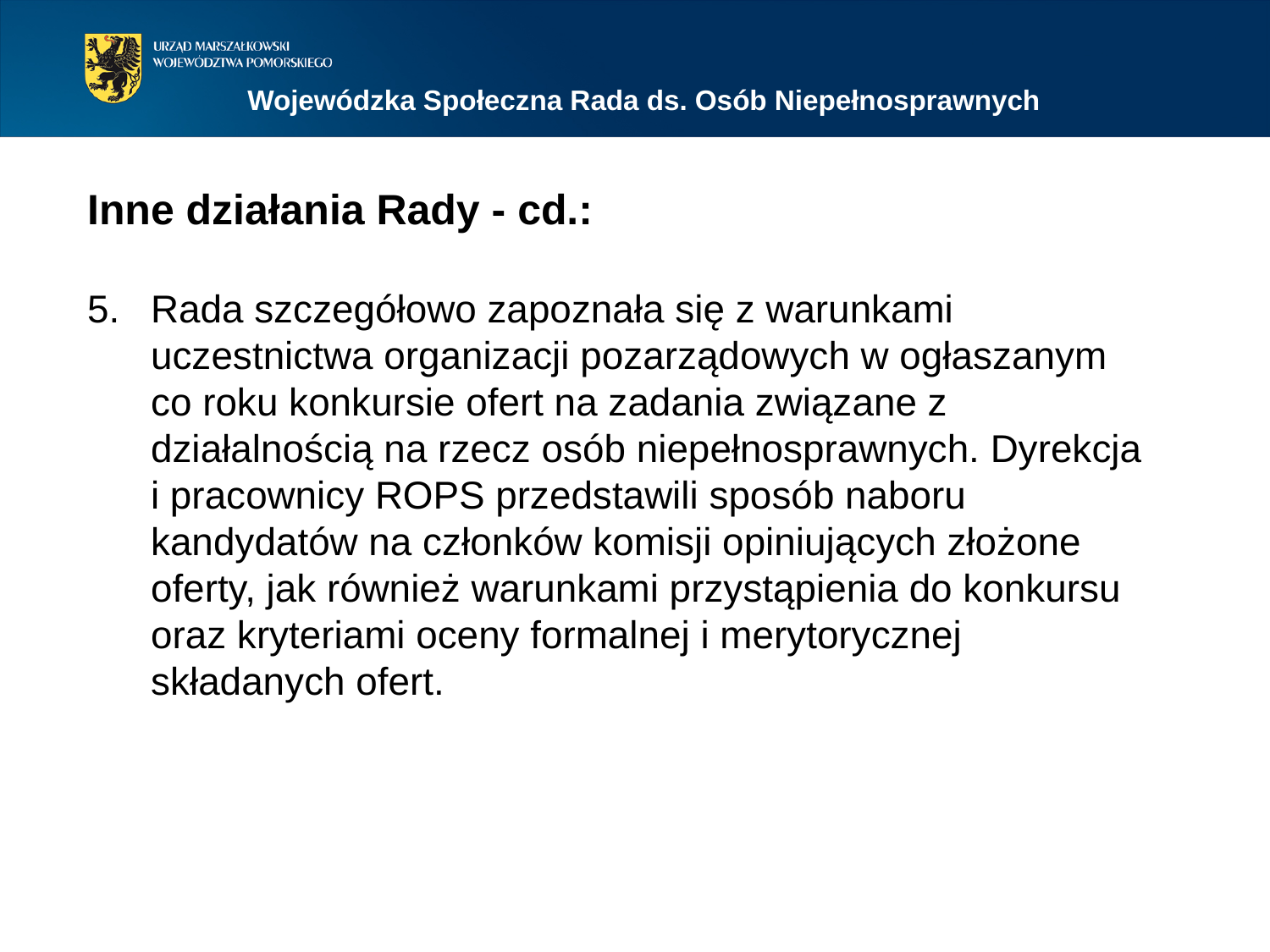

Wojewódzka Społeczna Rada ds. Osób Niepełnosprawnych
Inne działania Rady - cd.:

Rada szczegółowo zapoznała się z warunkami uczestnictwa organizacji pozarządowych w ogłaszanym co roku konkursie ofert na zadania związane z działalnością na rzecz osób niepełnosprawnych. Dyrekcja i pracownicy ROPS przedstawili sposób naboru kandydatów na członków komisji opiniujących złożone oferty, jak również warunkami przystąpienia do konkursu oraz kryteriami oceny formalnej i merytorycznej składanych ofert.